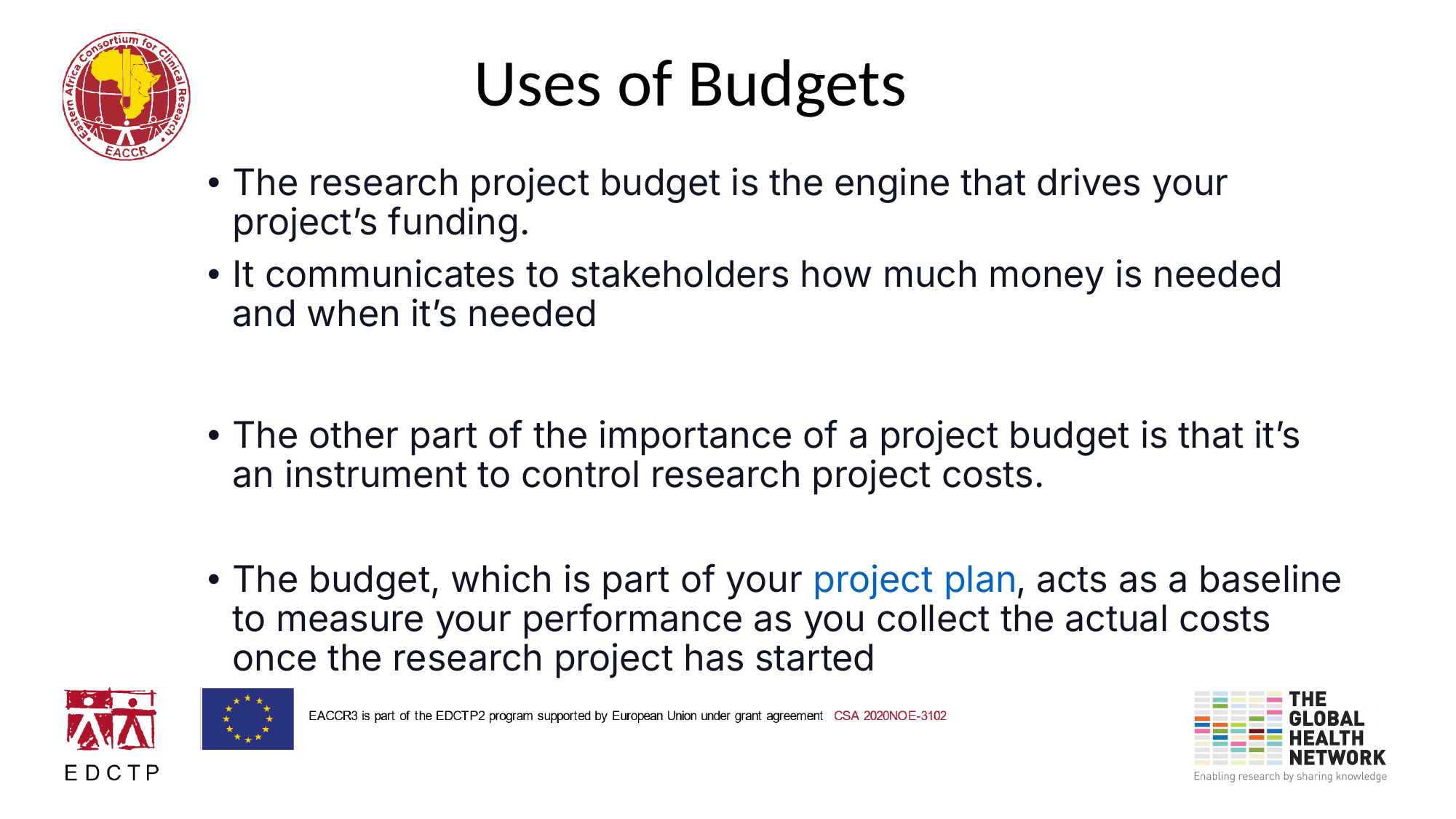

# Uses of Budgets
The research project budget is the engine that drives your project’s funding.
It communicates to stakeholders how much money is needed and when it’s needed

The other part of the importance of a project budget is that it’s an instrument to control research project costs.

The budget, which is part of your project plan, acts as a baseline to measure your performance as you collect the actual costs once the research project has started